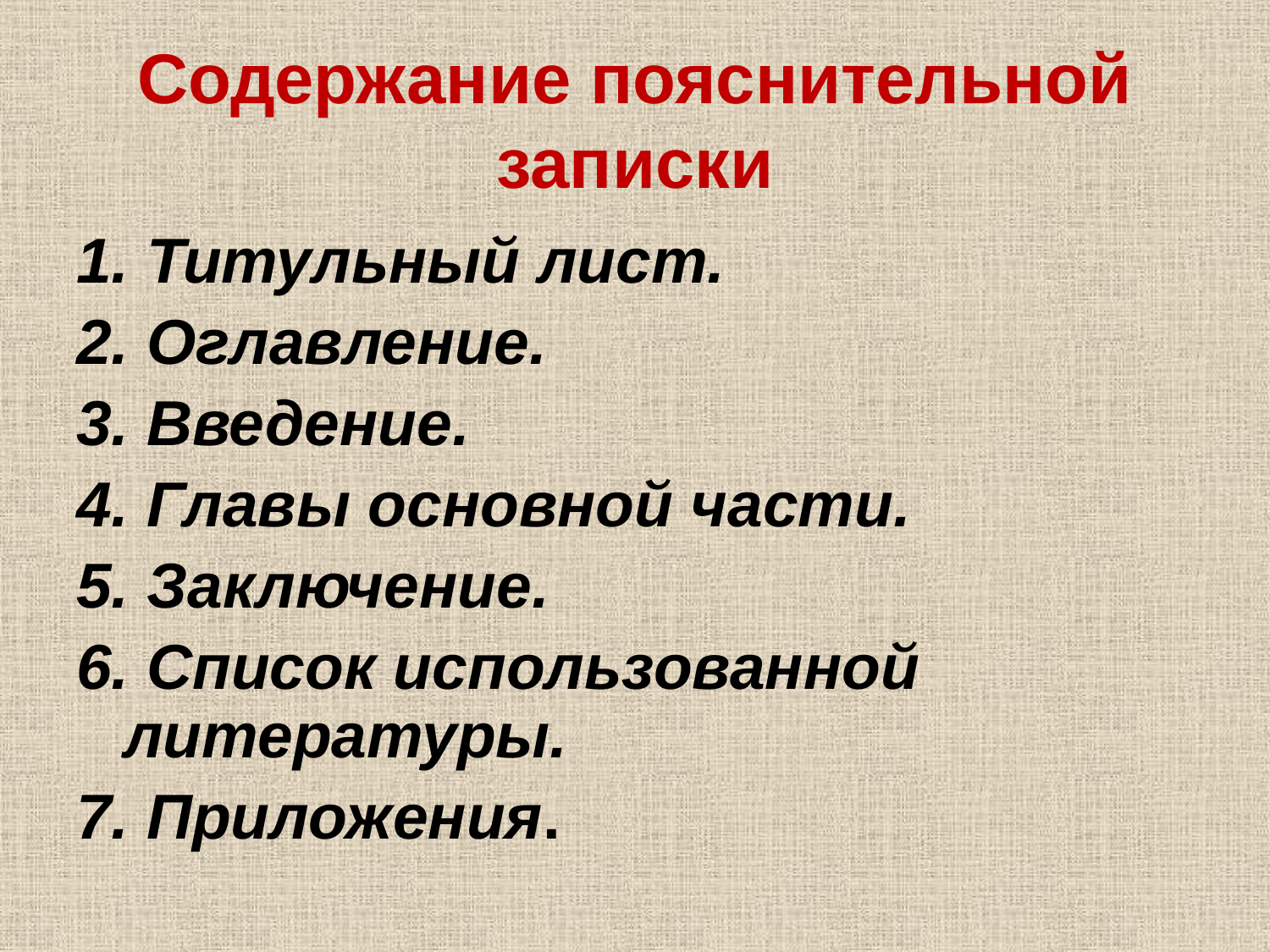

# Содержание пояснительной записки
1. Титульный лист.
2. Оглавление.
3. Введение.
4. Главы основной части.
5. Заключение.
6. Список использованной литературы.
7. Приложения.